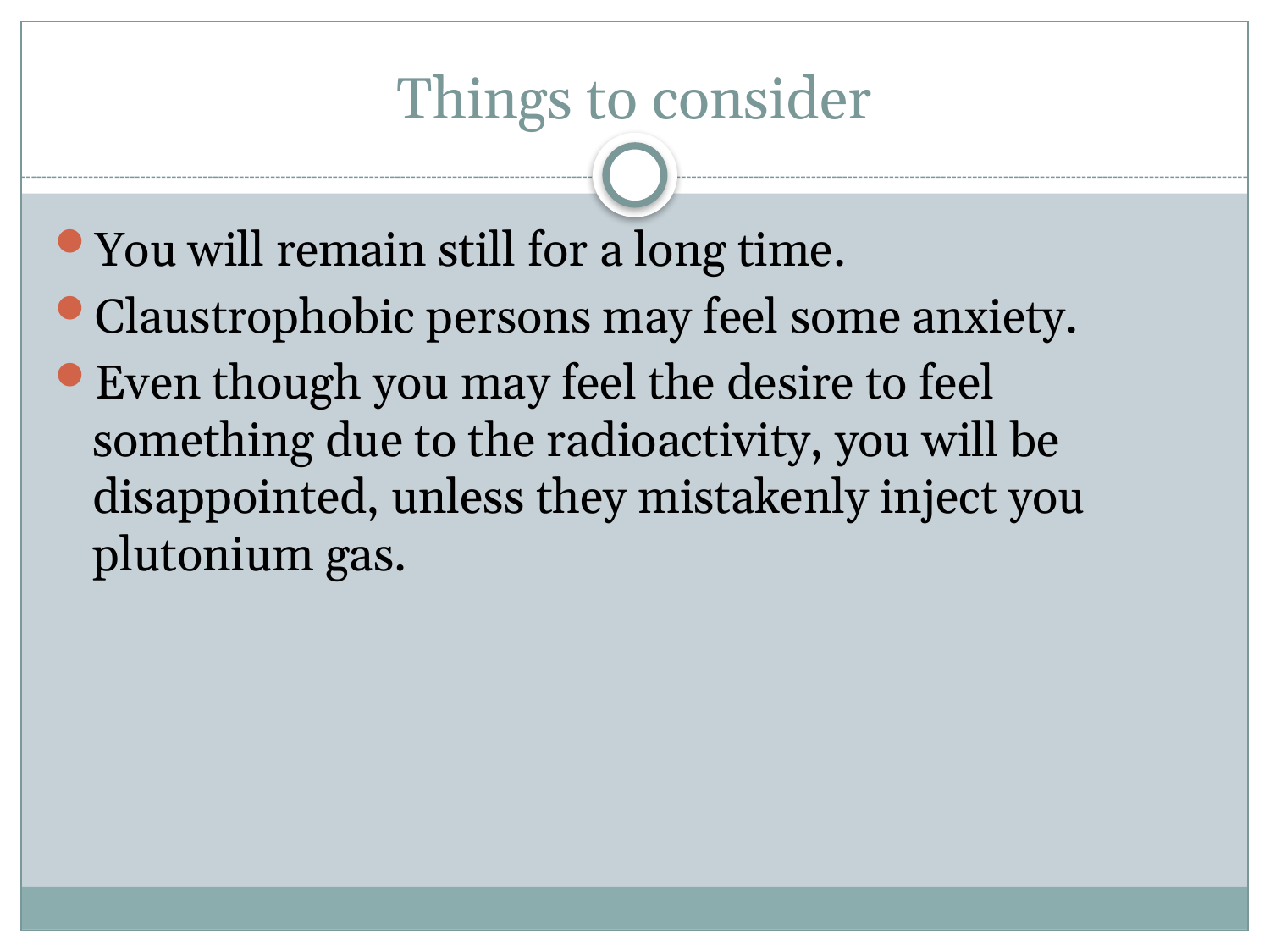

# Things to consider
You will remain still for a long time.
Claustrophobic persons may feel some anxiety.
Even though you may feel the desire to feel something due to the radioactivity, you will be disappointed, unless they mistakenly inject you plutonium gas.